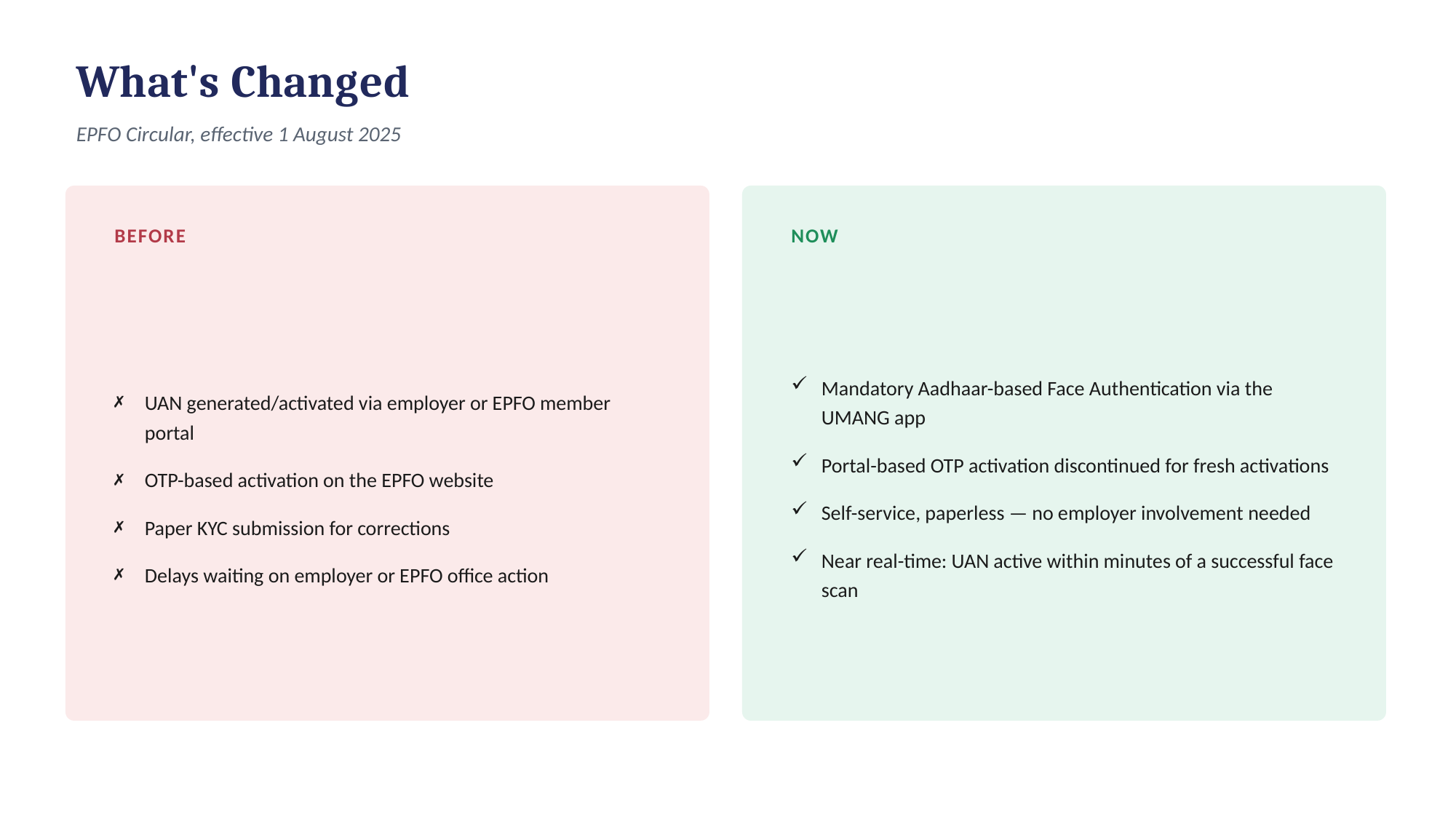

What's Changed
EPFO Circular, effective 1 August 2025

BEFORE
NOW
UAN generated/activated via employer or EPFO member portal
OTP-based activation on the EPFO website
Paper KYC submission for corrections
Delays waiting on employer or EPFO office action
Mandatory Aadhaar-based Face Authentication via the UMANG app
Portal-based OTP activation discontinued for fresh activations
Self-service, paperless — no employer involvement needed
Near real-time: UAN active within minutes of a successful face scan